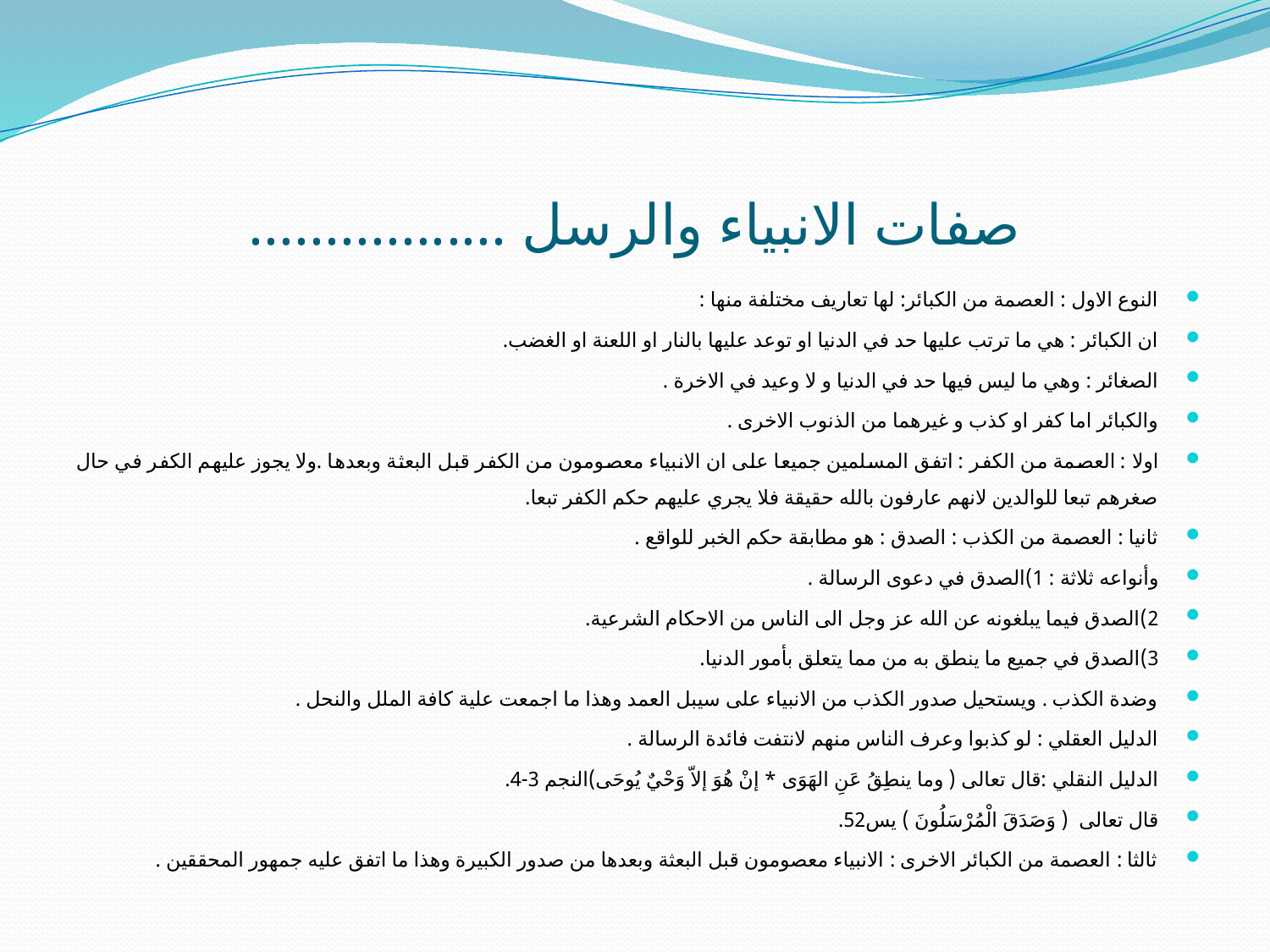

# صفات الانبياء والرسل .................
النوع الاول : العصمة من الكبائر: لها تعاريف مختلفة منها :
ان الكبائر : هي ما ترتب عليها حد في الدنيا او توعد عليها بالنار او اللعنة او الغضب.
الصغائر : وهي ما ليس فيها حد في الدنيا و لا وعيد في الاخرة .
والكبائر اما كفر او كذب و غيرهما من الذنوب الاخرى .
اولا : العصمة من الكفر : اتفق المسلمين جميعا على ان الانبياء معصومون من الكفر قبل البعثة وبعدها .ولا يجوز عليهم الكفر في حال صغرهم تبعا للوالدين لانهم عارفون بالله حقيقة فلا يجري عليهم حكم الكفر تبعا.
ثانيا : العصمة من الكذب : الصدق : هو مطابقة حكم الخبر للواقع .
وأنواعه ثلاثة : 1)الصدق في دعوى الرسالة .
2)الصدق فيما يبلغونه عن الله عز وجل الى الناس من الاحكام الشرعية.
3)الصدق في جميع ما ينطق به من مما يتعلق بأمور الدنيا.
وضدة الكذب . ويستحيل صدور الكذب من الانبياء على سيبل العمد وهذا ما اجمعت علية كافة الملل والنحل .
الدليل العقلي : لو كذبوا وعرف الناس منهم لانتفت فائدة الرسالة .
الدليل النقلي :قال تعالى ( وما ينطِقُ عَنِ الهَوَى * إنْ هُوَ إلاّ وَحْيٌ يُوحَى)النجم 3-4.
قال تعالى  ( وَصَدَقَ الْمُرْسَلُونَ ) يس52.
ثالثا : العصمة من الكبائر الاخرى : الانبياء معصومون قبل البعثة وبعدها من صدور الكبيرة وهذا ما اتفق عليه جمهور المحققين .